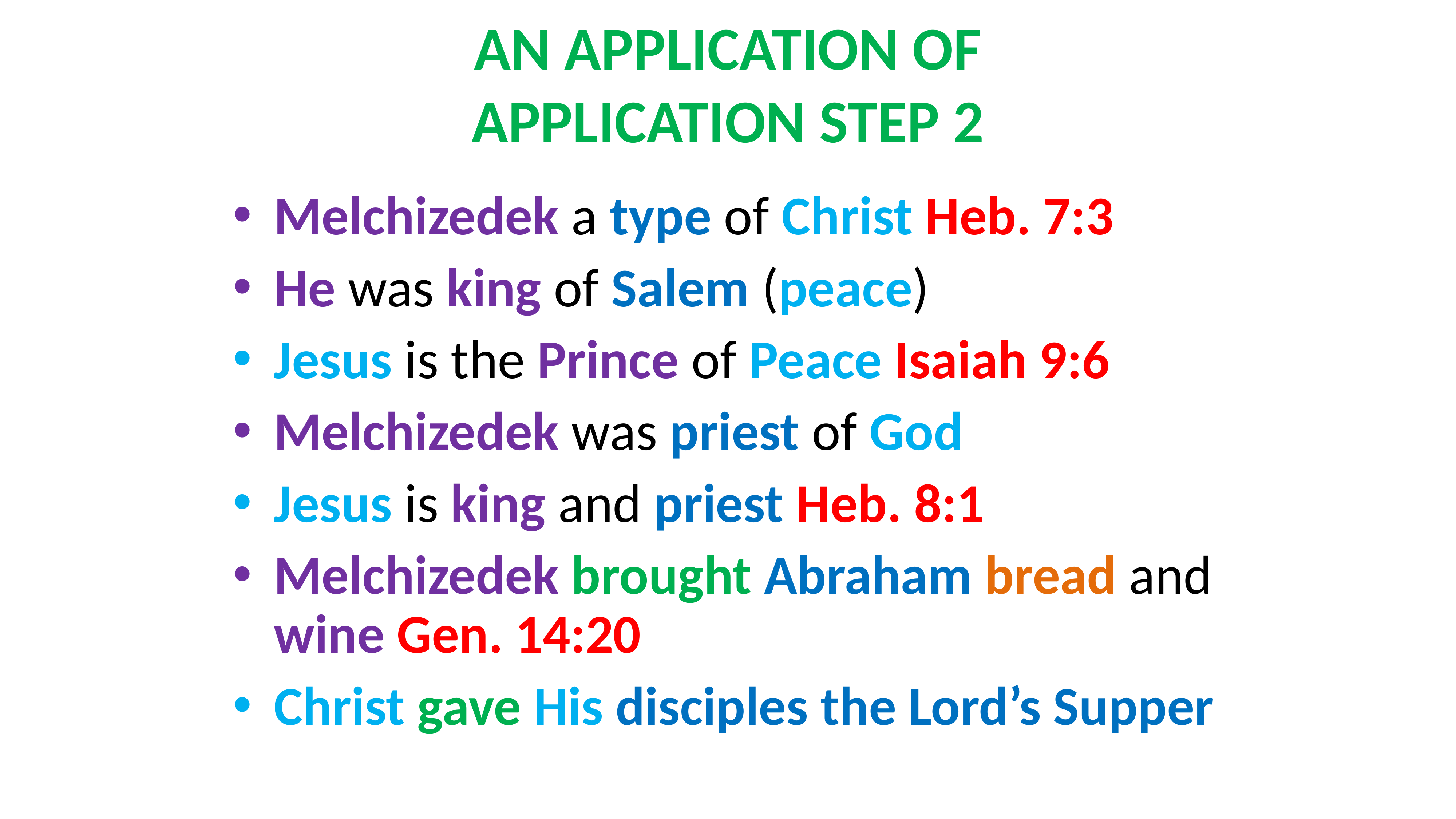

# AN APPLICATION OF APPLICATION STEP 2
Melchizedek a type of Christ Heb. 7:3
He was king of Salem (peace)
Jesus is the Prince of Peace Isaiah 9:6
Melchizedek was priest of God
Jesus is king and priest Heb. 8:1
Melchizedek brought Abraham bread and wine Gen. 14:20
Christ gave His disciples the Lord’s Supper